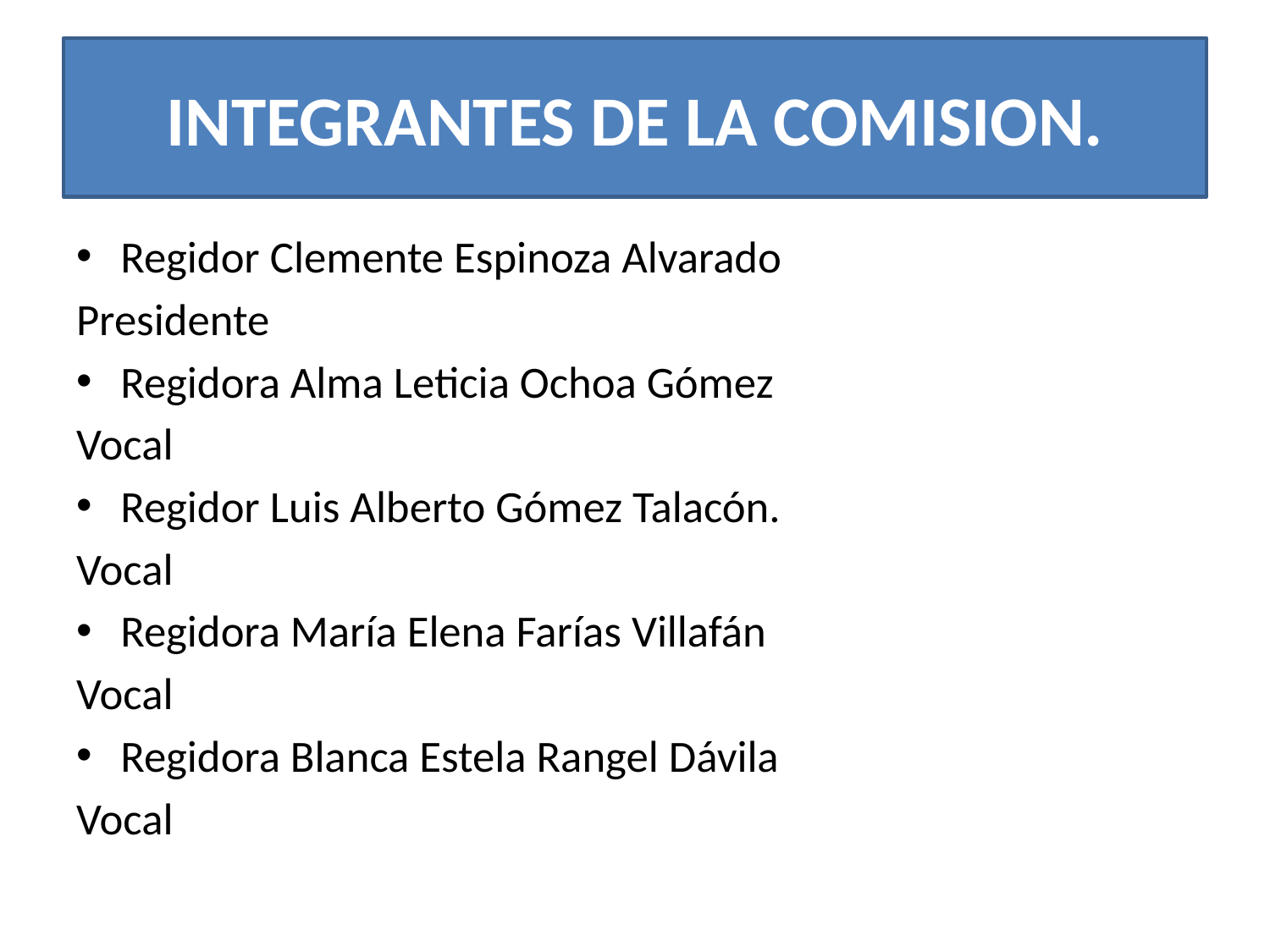

# INTEGRANTES DE LA COMISION.
Regidor Clemente Espinoza Alvarado
Presidente
Regidora Alma Leticia Ochoa Gómez
Vocal
Regidor Luis Alberto Gómez Talacón.
Vocal
Regidora María Elena Farías Villafán
Vocal
Regidora Blanca Estela Rangel Dávila
Vocal